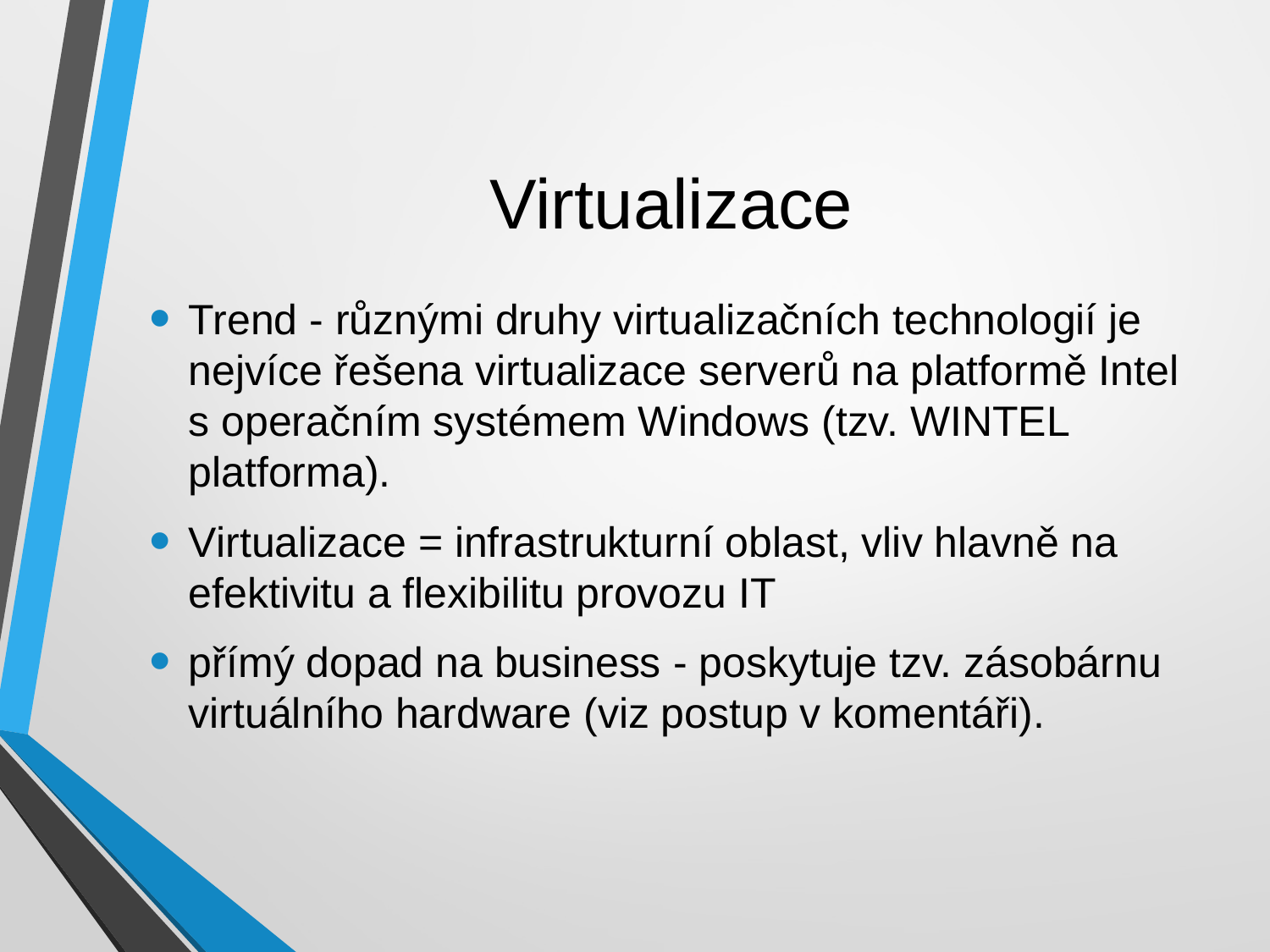

# Virtualizace
Trend - různými druhy virtualizačních technologií je nejvíce řešena virtualizace serverů na platformě Intel s operačním systémem Windows (tzv. WINTEL platforma).
Virtualizace = infrastrukturní oblast, vliv hlavně na efektivitu a flexibilitu provozu IT
přímý dopad na business - poskytuje tzv. zásobárnu virtuálního hardware (viz postup v komentáři).